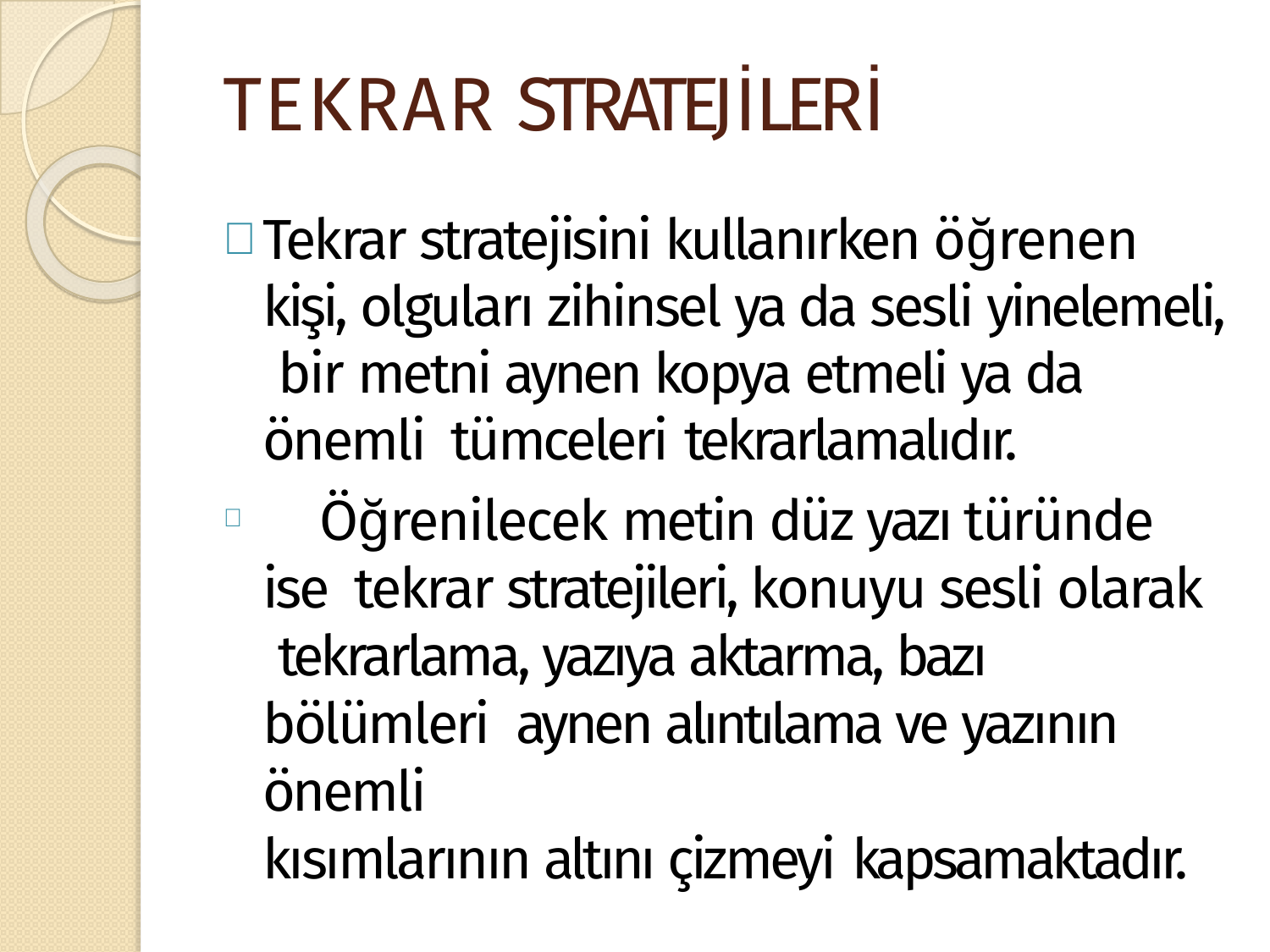

# TEKRAR STRATEJİLERİ
Tekrar stratejisini kullanırken öğrenen  kişi, olguları zihinsel ya da sesli yinelemeli,  bir metni aynen kopya etmeli ya da önemli  tümceleri tekrarlamalıdır.
	Öğrenilecek metin düz yazı türünde ise  tekrar stratejileri, konuyu sesli olarak  tekrarlama, yazıya aktarma, bazı bölümleri  aynen alıntılama ve yazının önemli
kısımlarının altını çizmeyi kapsamaktadır.